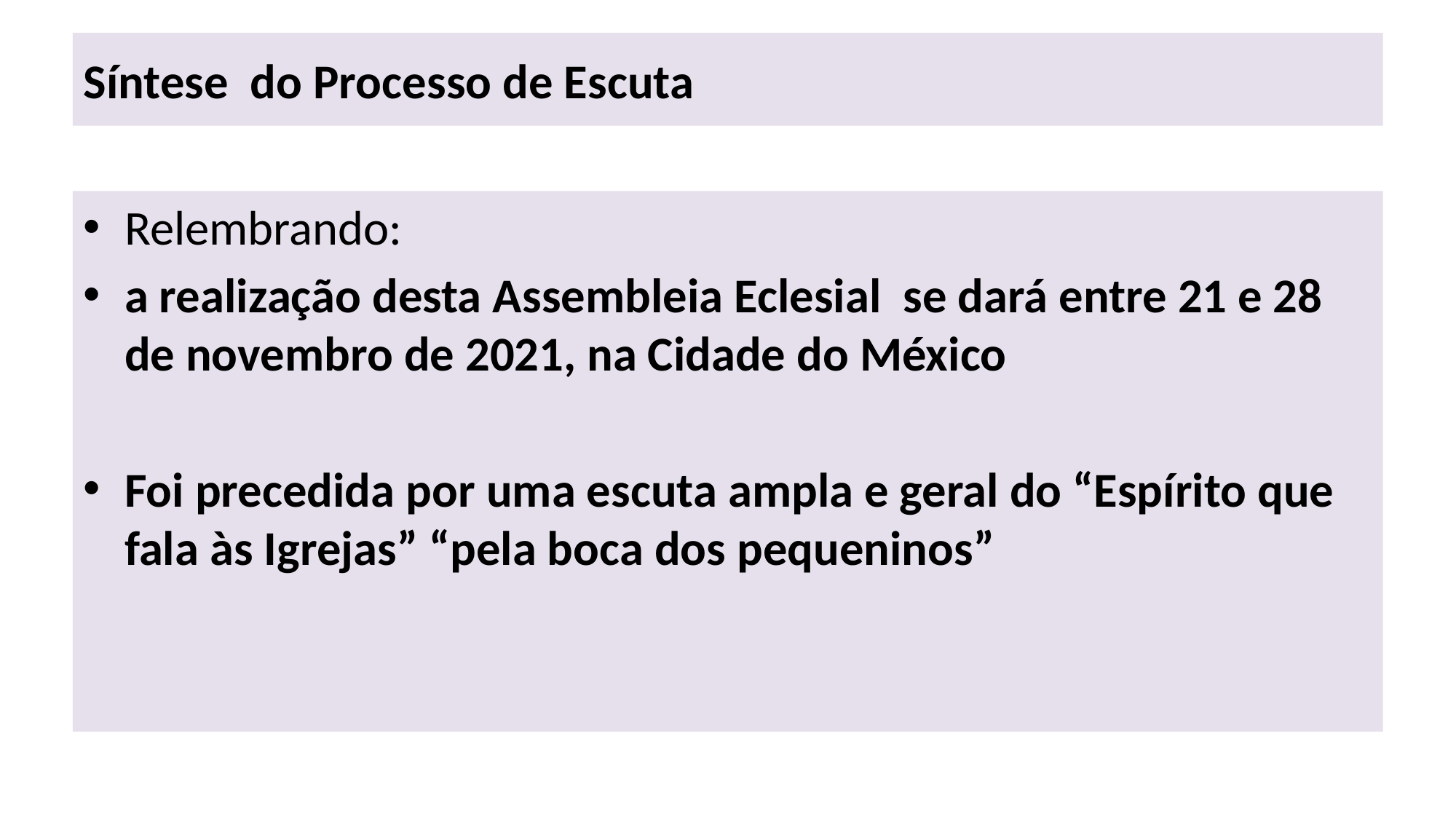

Síntese  do Processo de Escuta
Relembrando:
a realização desta Assembleia Eclesial  se dará entre 21 e 28 de novembro de 2021, na Cidade do México

Foi precedida por uma escuta ampla e geral do “Espírito que fala às Igrejas” “pela boca dos pequeninos”